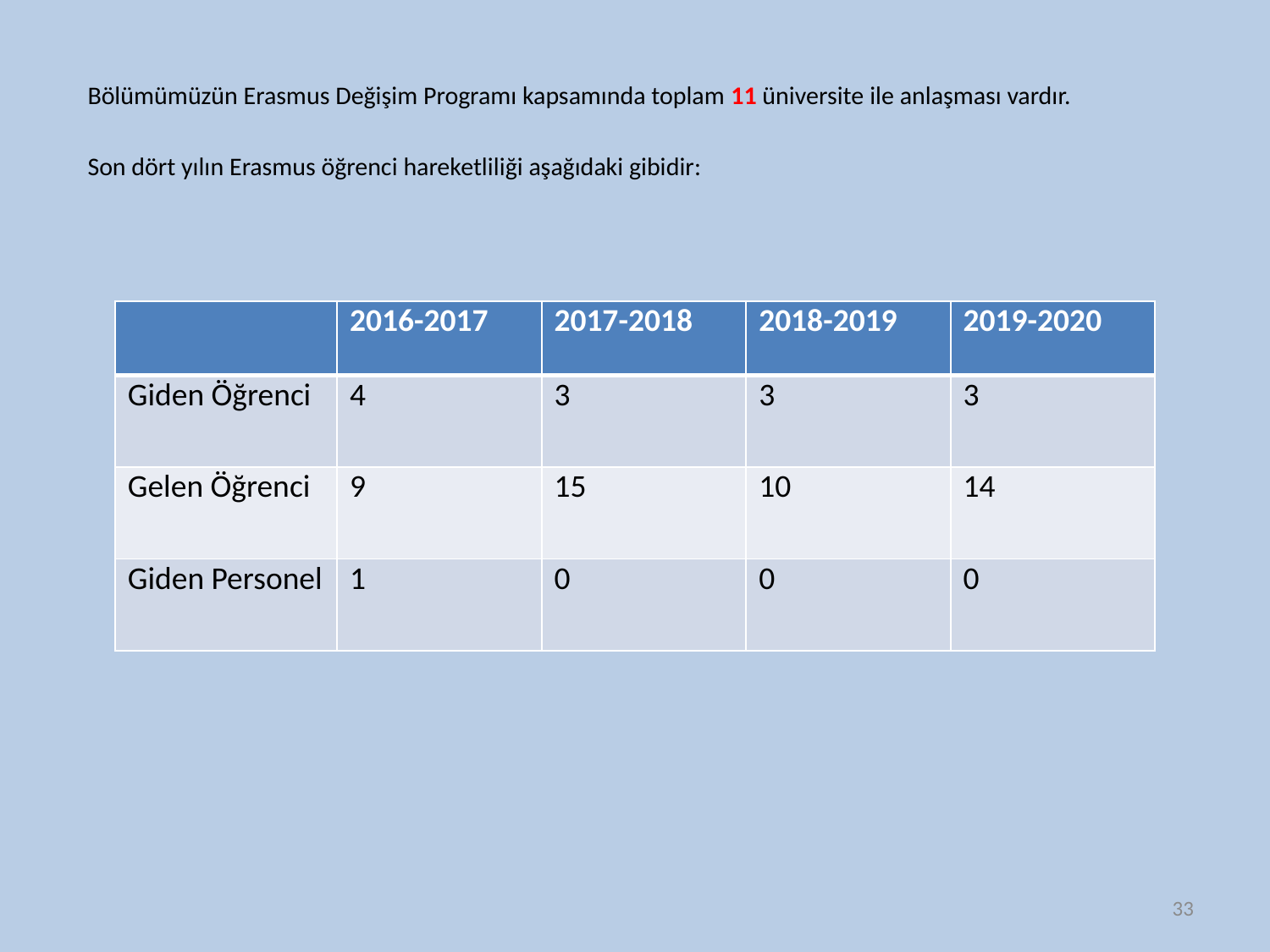

Bölümümüzün Erasmus Değişim Programı kapsamında toplam 11 üniversite ile anlaşması vardır.

Son dört yılın Erasmus öğrenci hareketliliği aşağıdaki gibidir:

|  | 2016-2017 | 2017-2018 | 2018-2019 | 2019-2020 |
| --- | --- | --- | --- | --- |
| Giden Öğrenci | 4 | 3 | 3 | 3 |
| Gelen Öğrenci | 9 | 15 | 10 | 14 |
| Giden Personel | 1 | 0 | 0 | 0 |
33